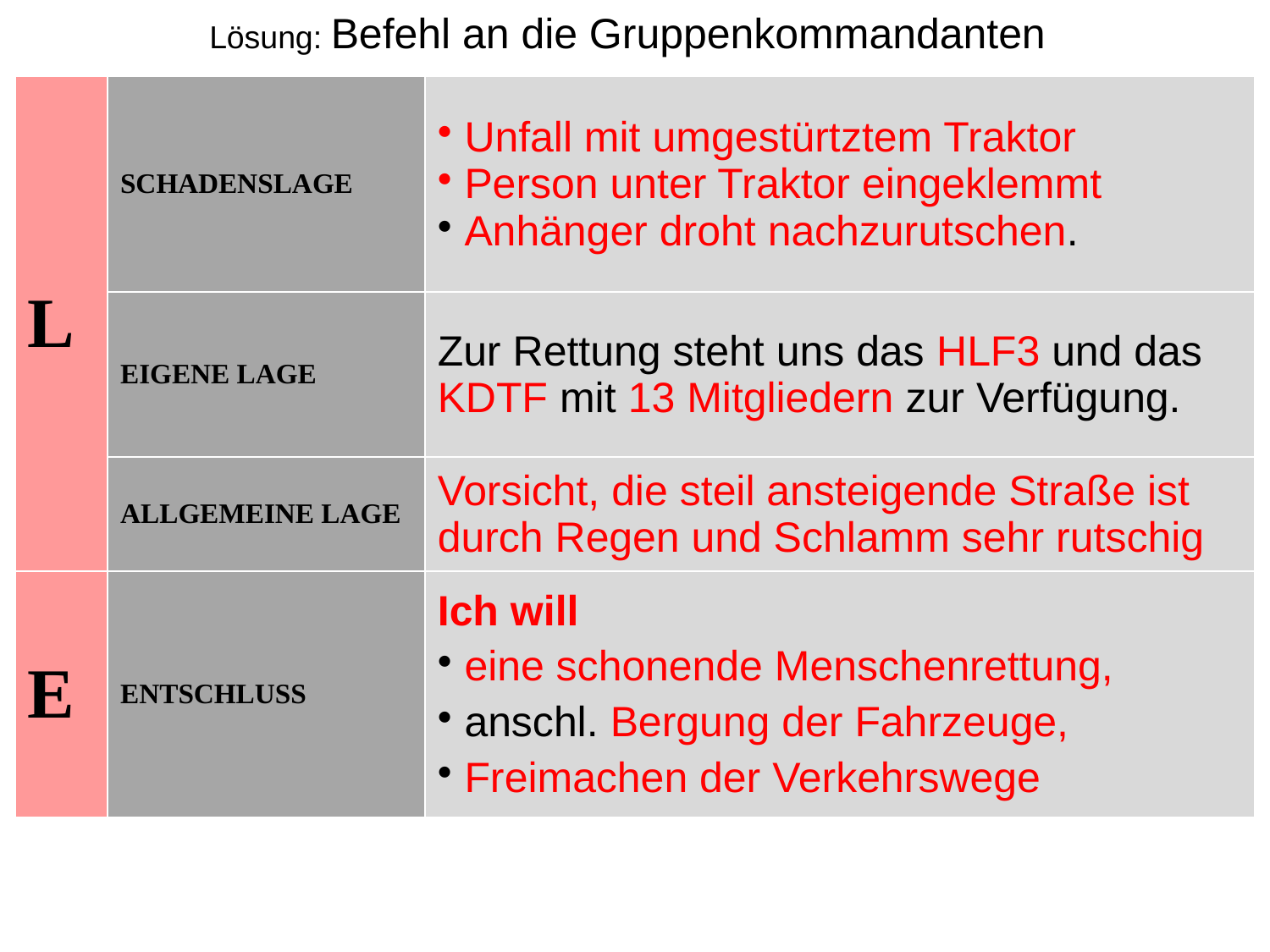

Lösung: Befehl an die Gruppenkommandanten
| L | SCHADENSLAGE | Unfall mit umgestürtztem Traktor Person unter Traktor eingeklemmt Anhänger droht nachzurutschen. |
| --- | --- | --- |
|  | EIGENE LAGE | Zur Rettung steht uns das HLF3 und das KDTF mit 13 Mitgliedern zur Verfügung. |
|  | ALLGEMEINE LAGE | Vorsicht, die steil ansteigende Straße ist durch Regen und Schlamm sehr rutschig |
| E | ENTSCHLUSS | Ich will eine schonende Menschenrettung, anschl. Bergung der Fahrzeuge, Freimachen der Verkehrswege |